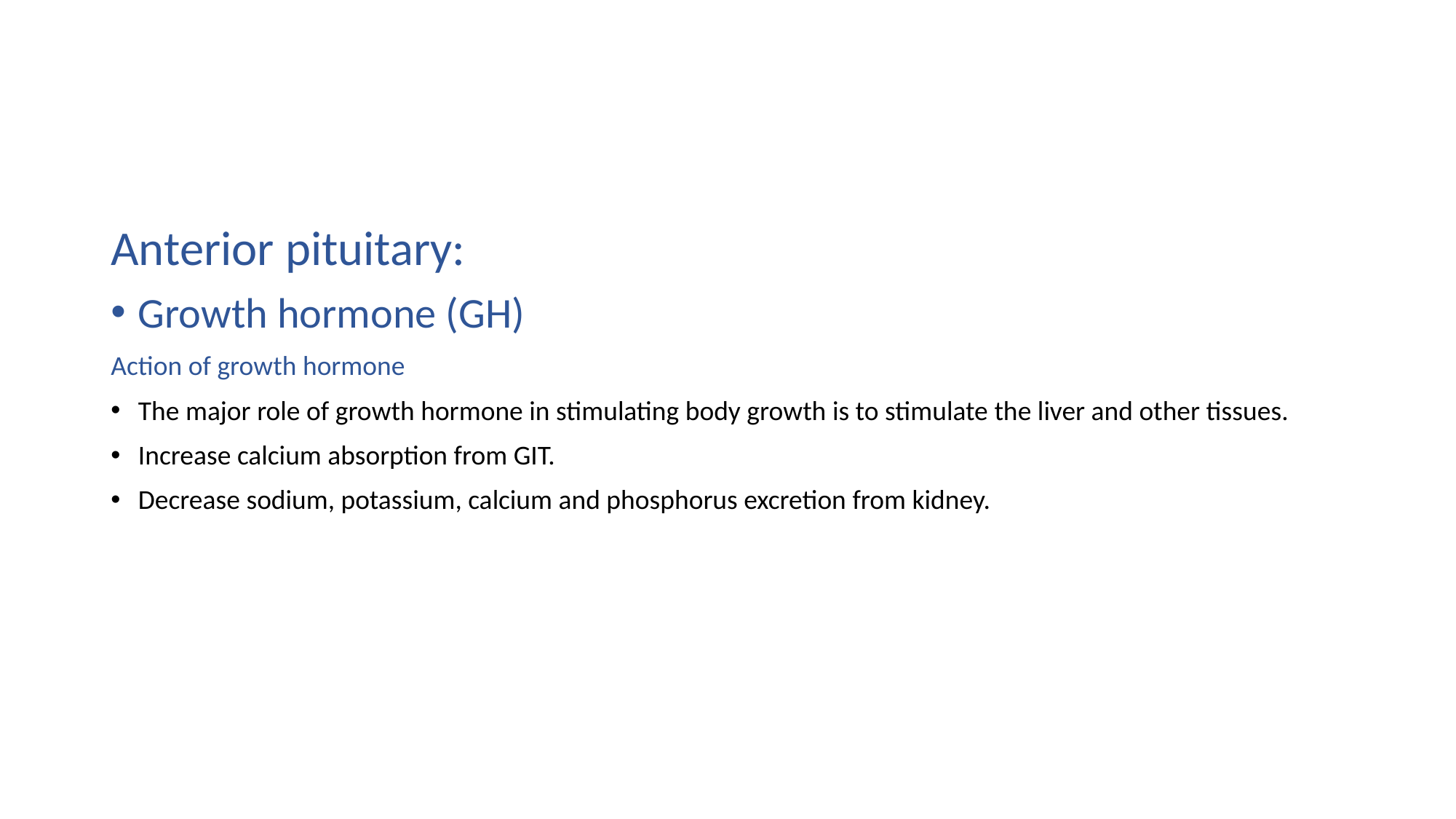

#
Anterior pituitary:
Growth hormone (GH)
Action of growth hormone
The major role of growth hormone in stimulating body growth is to stimulate the liver and other tissues.
Increase calcium absorption from GIT.
Decrease sodium, potassium, calcium and phosphorus excretion from kidney.